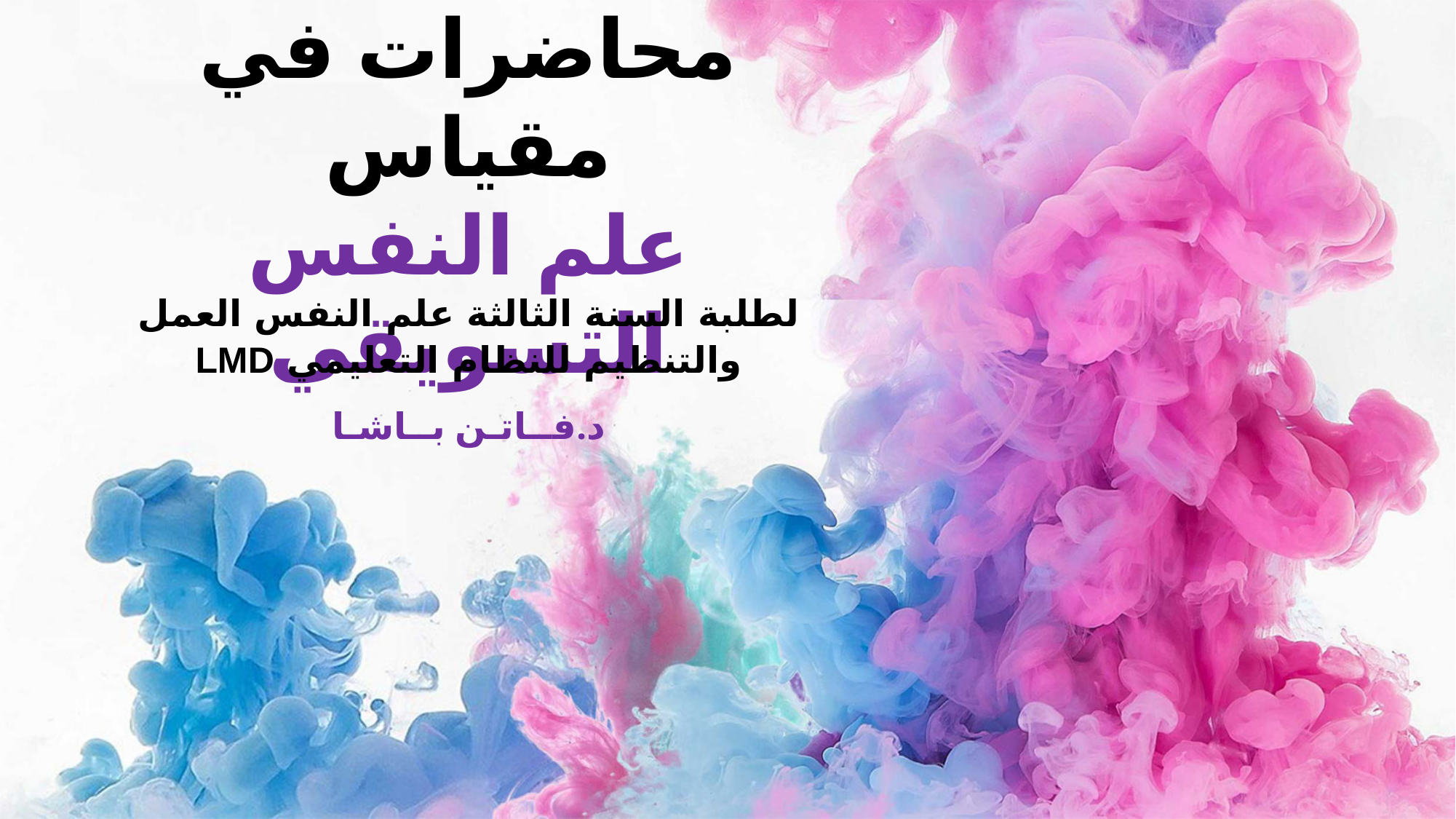

محاضرات في مقياس
علم النفس التسويقي
لطلبة السنة الثالثة علم النفس العمل والتنظيم للنظام التعليمي LMD
د.فــاتـن بــاشـا